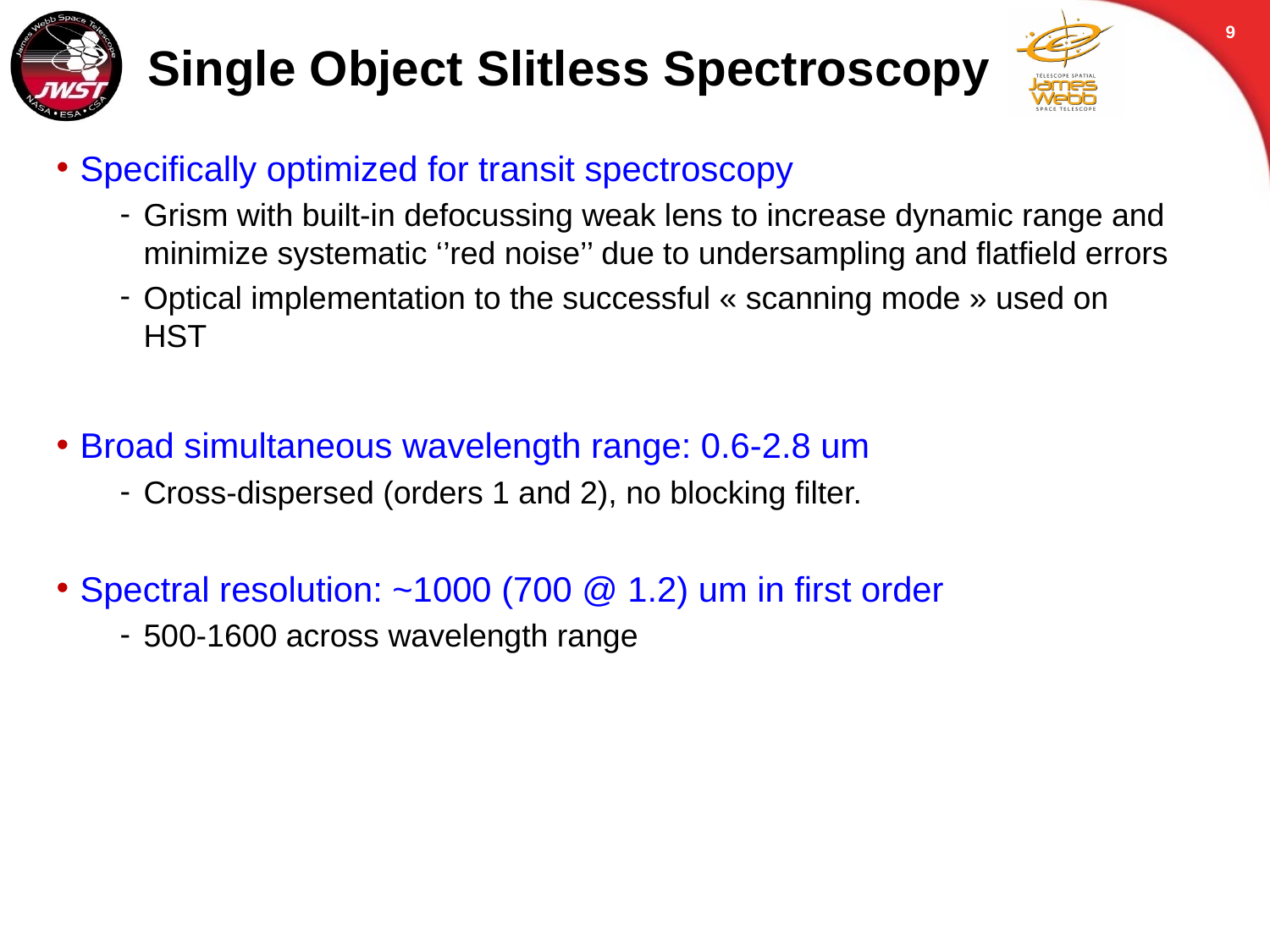

9
# Single Object Slitless Spectroscopy
Specifically optimized for transit spectroscopy
Grism with built-in defocussing weak lens to increase dynamic range and minimize systematic ‘’red noise’’ due to undersampling and flatfield errors
Optical implementation to the successful « scanning mode » used on HST

Broad simultaneous wavelength range: 0.6-2.8 um
Cross-dispersed (orders 1 and 2), no blocking filter.

Spectral resolution: ~1000 (700 @ 1.2) um in first order
500-1600 across wavelength range